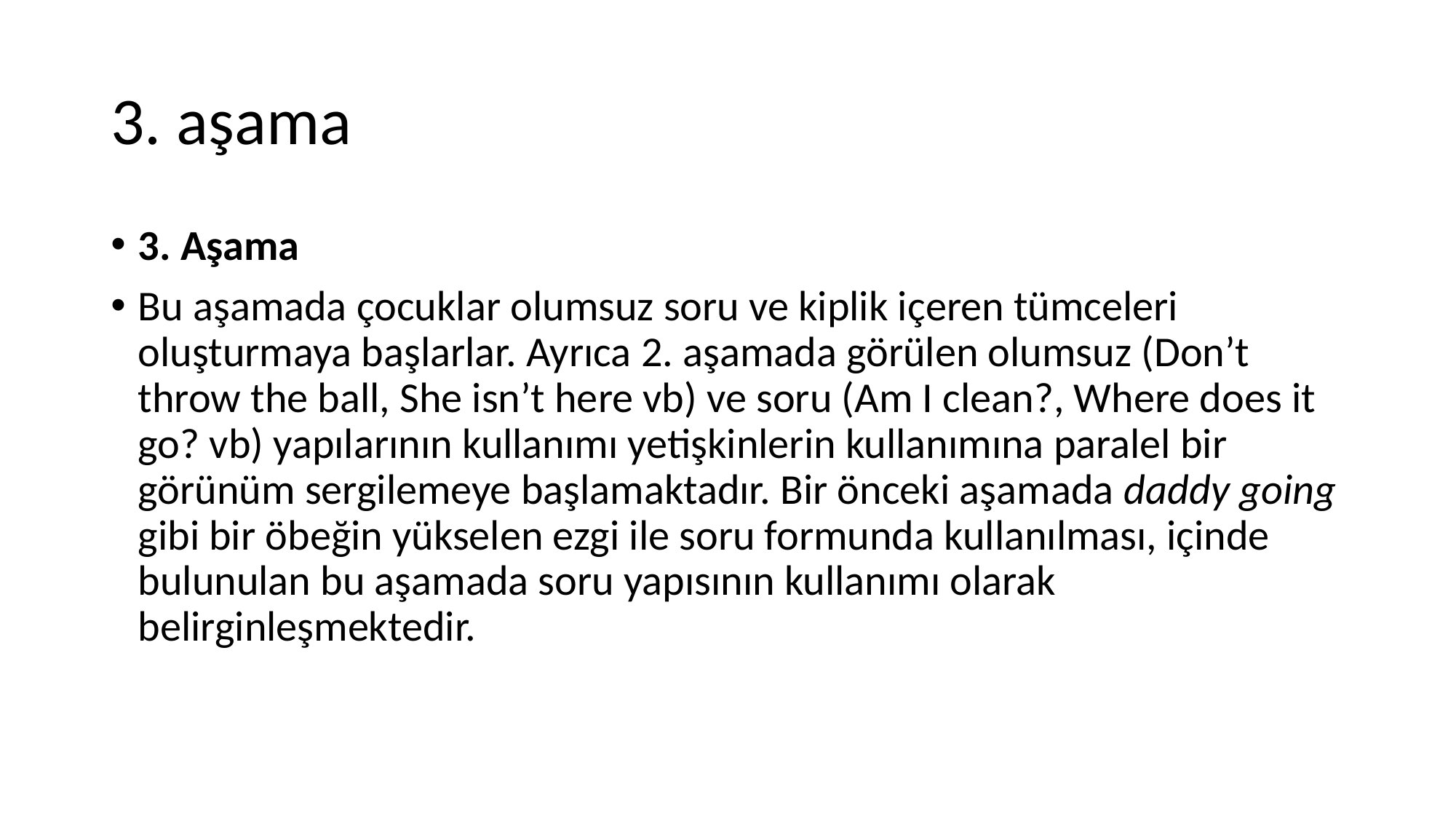

# 3. aşama
3. Aşama
Bu aşamada çocuklar olumsuz soru ve kiplik içeren tümceleri oluşturmaya başlarlar. Ayrıca 2. aşamada görülen olumsuz (Don’t throw the ball, She isn’t here vb) ve soru (Am I clean?, Where does it go? vb) yapılarının kullanımı yetişkinlerin kullanımına paralel bir görünüm sergilemeye başlamaktadır. Bir önceki aşamada daddy going gibi bir öbeğin yükselen ezgi ile soru formunda kullanılması, içinde bulunulan bu aşamada soru yapısının kullanımı olarak belirginleşmektedir.